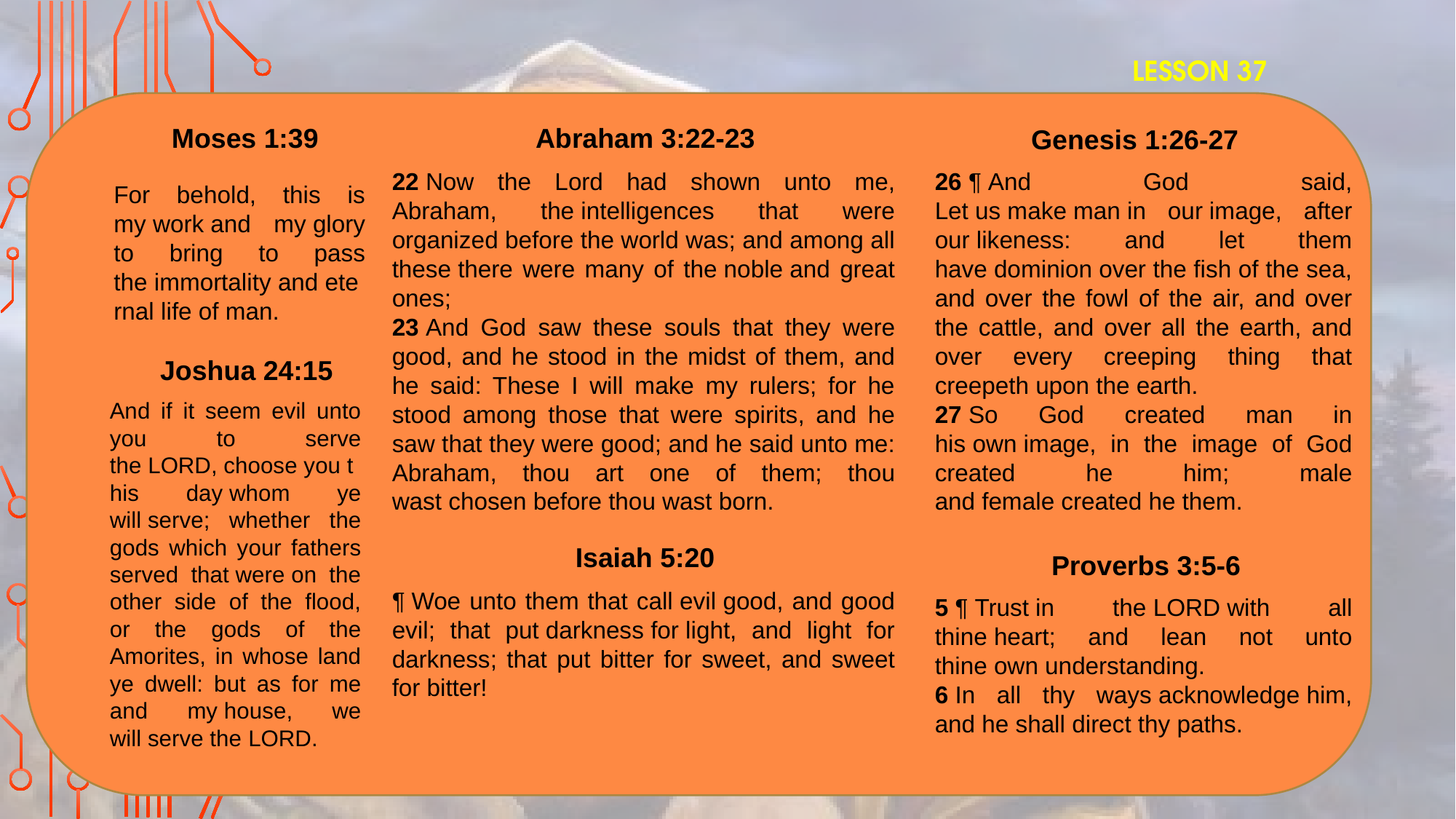

LESSON 37

Moses 1:39
Abraham 3:22-23
Genesis 1:26-27
22 Now the Lord had shown unto me, Abraham, the intelligences that were organized before the world was; and among all these there were many of the noble and great ones;
23 And God saw these souls that they were good, and he stood in the midst of them, and he said: These I will make my rulers; for he stood among those that were spirits, and he saw that they were good; and he said unto me: Abraham, thou art one of them; thou wast chosen before thou wast born.
26 ¶ And God said, Let us make man in our image, after our likeness: and let them have dominion over the fish of the sea, and over the fowl of the air, and over the cattle, and over all the earth, and over every creeping thing that creepeth upon the earth.
27 So God created man in his own image, in the image of God created he him; male and female created he them.
For behold, this is my work and my glory to bring to pass the immortality and eternal life of man.
Joshua 24:15
And if it seem evil unto you to serve the Lord, choose you this day whom ye will serve; whether the gods which your fathers served that were on the other side of the flood, or the gods of the Amorites, in whose land ye dwell: but as for me and my house, we will serve the Lord.
Isaiah 5:20
Proverbs 3:5-6
¶ Woe unto them that call evil good, and good evil; that put darkness for light, and light for darkness; that put bitter for sweet, and sweet for bitter!
5 ¶ Trust in the Lord with all thine heart; and lean not unto thine own understanding.
6 In all thy ways acknowledge him, and he shall direct thy paths.